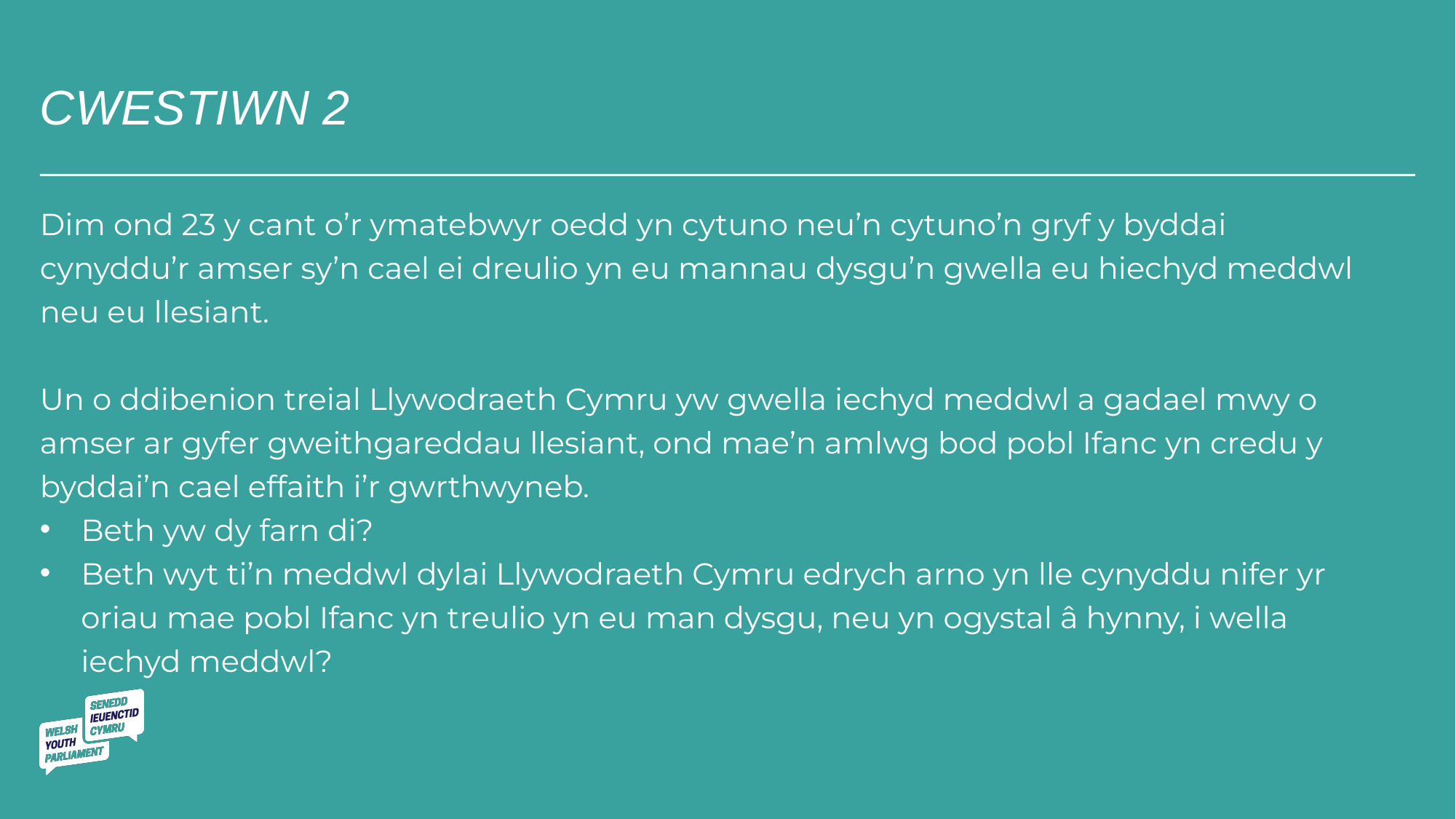

# CWestiwn 2
Dim ond 23 y cant o’r ymatebwyr oedd yn cytuno neu’n cytuno’n gryf y byddai cynyddu’r amser sy’n cael ei dreulio yn eu mannau dysgu’n gwella eu hiechyd meddwl neu eu llesiant.

Un o ddibenion treial Llywodraeth Cymru yw gwella iechyd meddwl a gadael mwy o amser ar gyfer gweithgareddau llesiant, ond mae’n amlwg bod pobl Ifanc yn credu y byddai’n cael effaith i’r gwrthwyneb.
Beth yw dy farn di?
Beth wyt ti’n meddwl dylai Llywodraeth Cymru edrych arno yn lle cynyddu nifer yr oriau mae pobl Ifanc yn treulio yn eu man dysgu, neu yn ogystal â hynny, i wella iechyd meddwl?